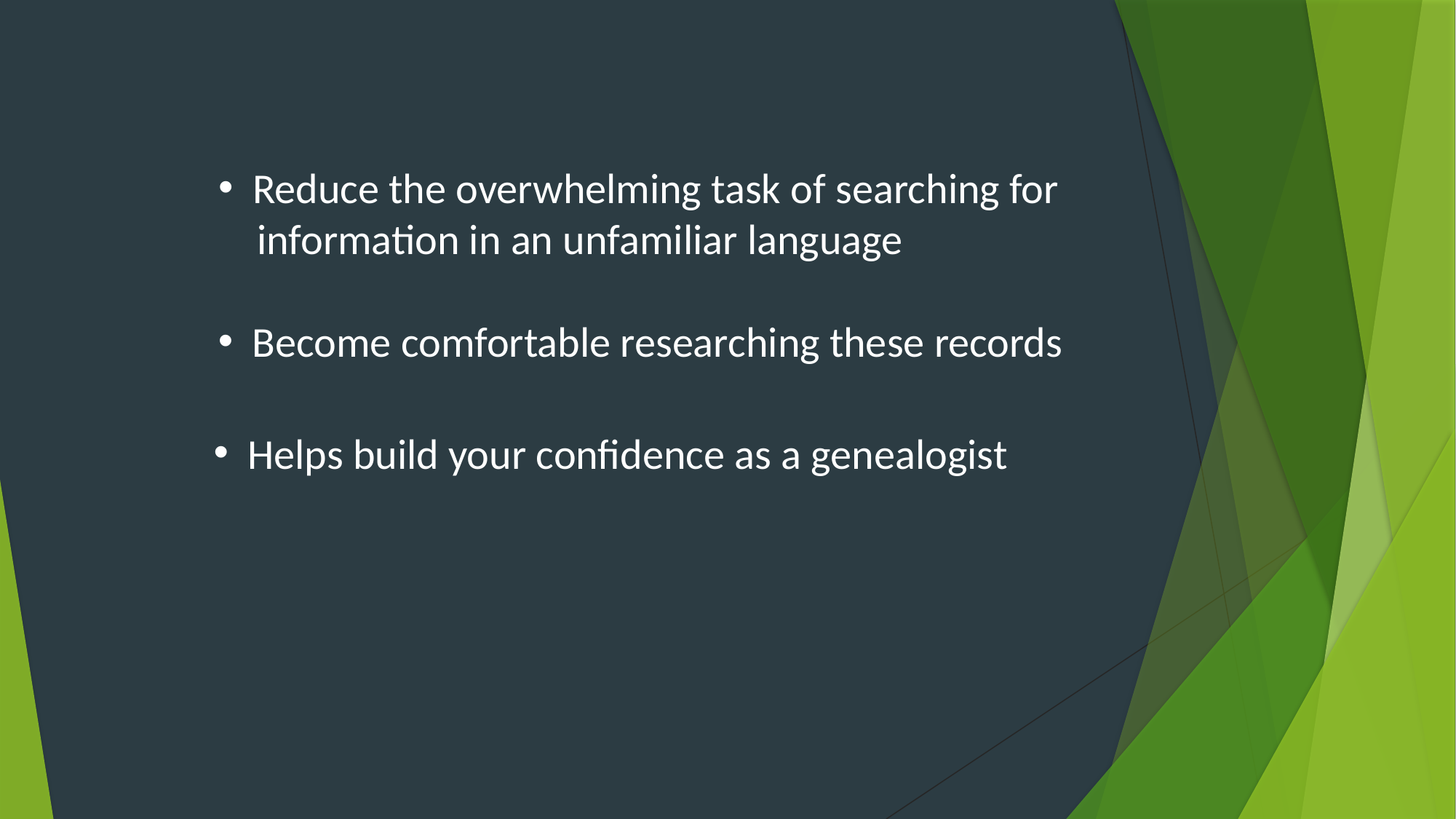

Reduce the overwhelming task of searching for
    information in an unfamiliar language
Become comfortable researching these records
Helps build your confidence as a genealogist